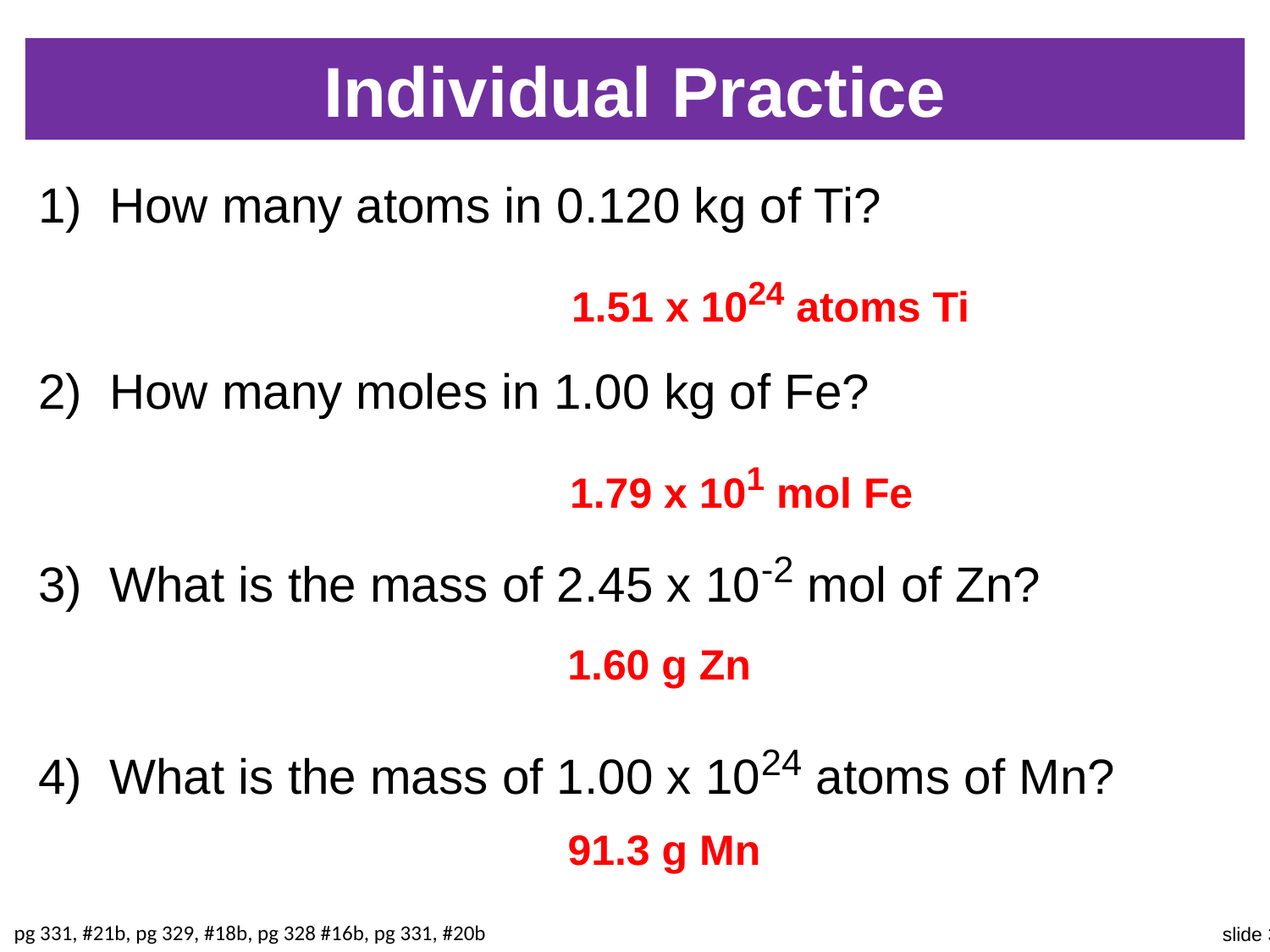

# Individual Practice
How many atoms in 0.120 kg of Ti?
How many moles in 1.00 kg of Fe?
What is the mass of 2.45 x 10-2 mol of Zn?
What is the mass of 1.00 x 1024 atoms of Mn?
1.51 x 1024 atoms Ti
1.79 x 101 mol Fe
1.60 g Zn
91.3 g Mn
pg 331, #21b, pg 329, #18b, pg 328 #16b, pg 331, #20b